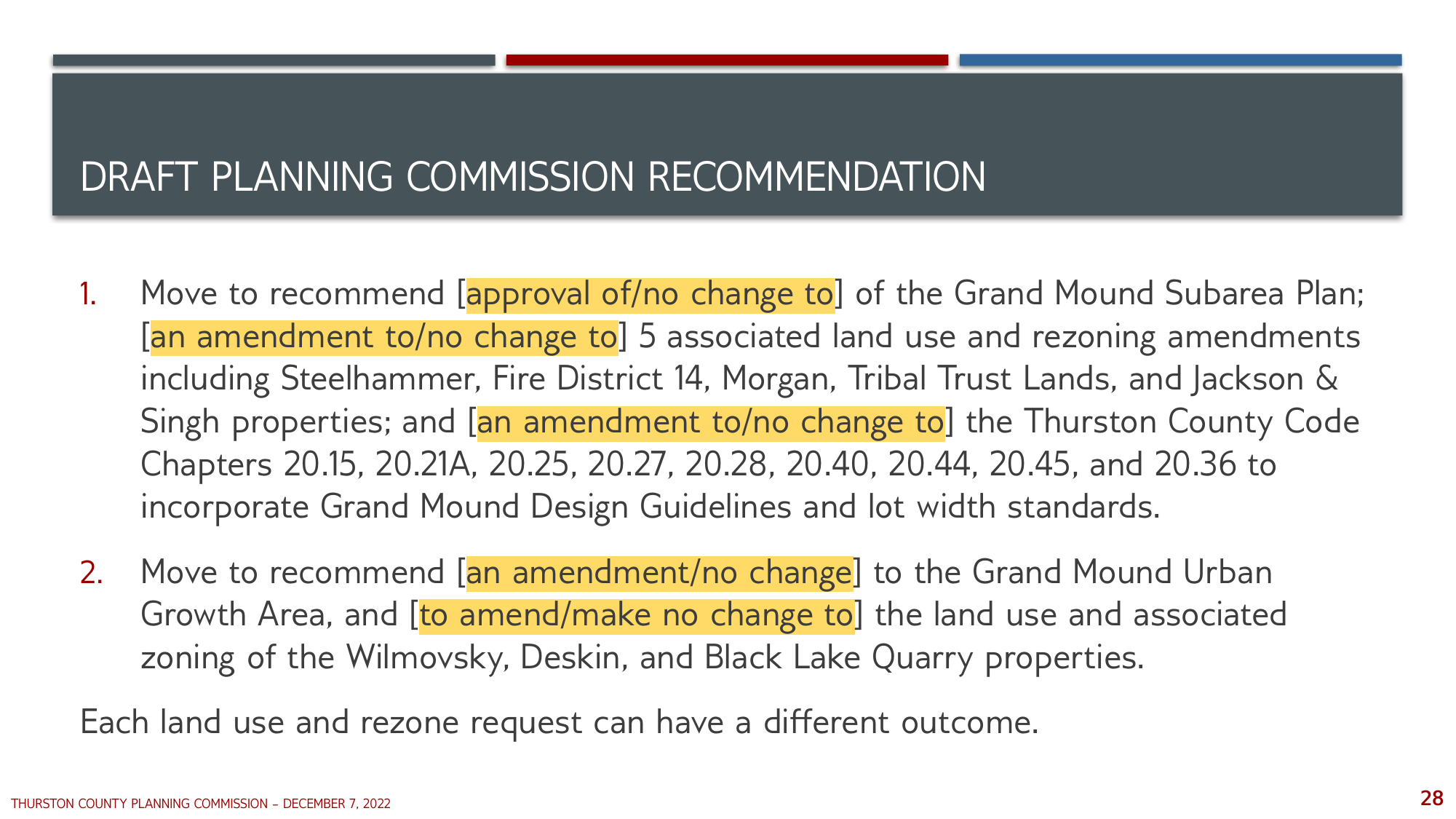

# DRAFT Planning Commission Recommendation
Move to recommend [approval of/no change to] of the Grand Mound Subarea Plan; [an amendment to/no change to] 5 associated land use and rezoning amendments including Steelhammer, Fire District 14, Morgan, Tribal Trust Lands, and Jackson & Singh properties; and [an amendment to/no change to] the Thurston County Code Chapters 20.15, 20.21A, 20.25, 20.27, 20.28, 20.40, 20.44, 20.45, and 20.36 to incorporate Grand Mound Design Guidelines and lot width standards.
Move to recommend [an amendment/no change] to the Grand Mound Urban Growth Area, and [to amend/make no change to] the land use and associated zoning of the Wilmovsky, Deskin, and Black Lake Quarry properties.
Each land use and rezone request can have a different outcome.
28
Thurston county planning commission – December 7, 2022